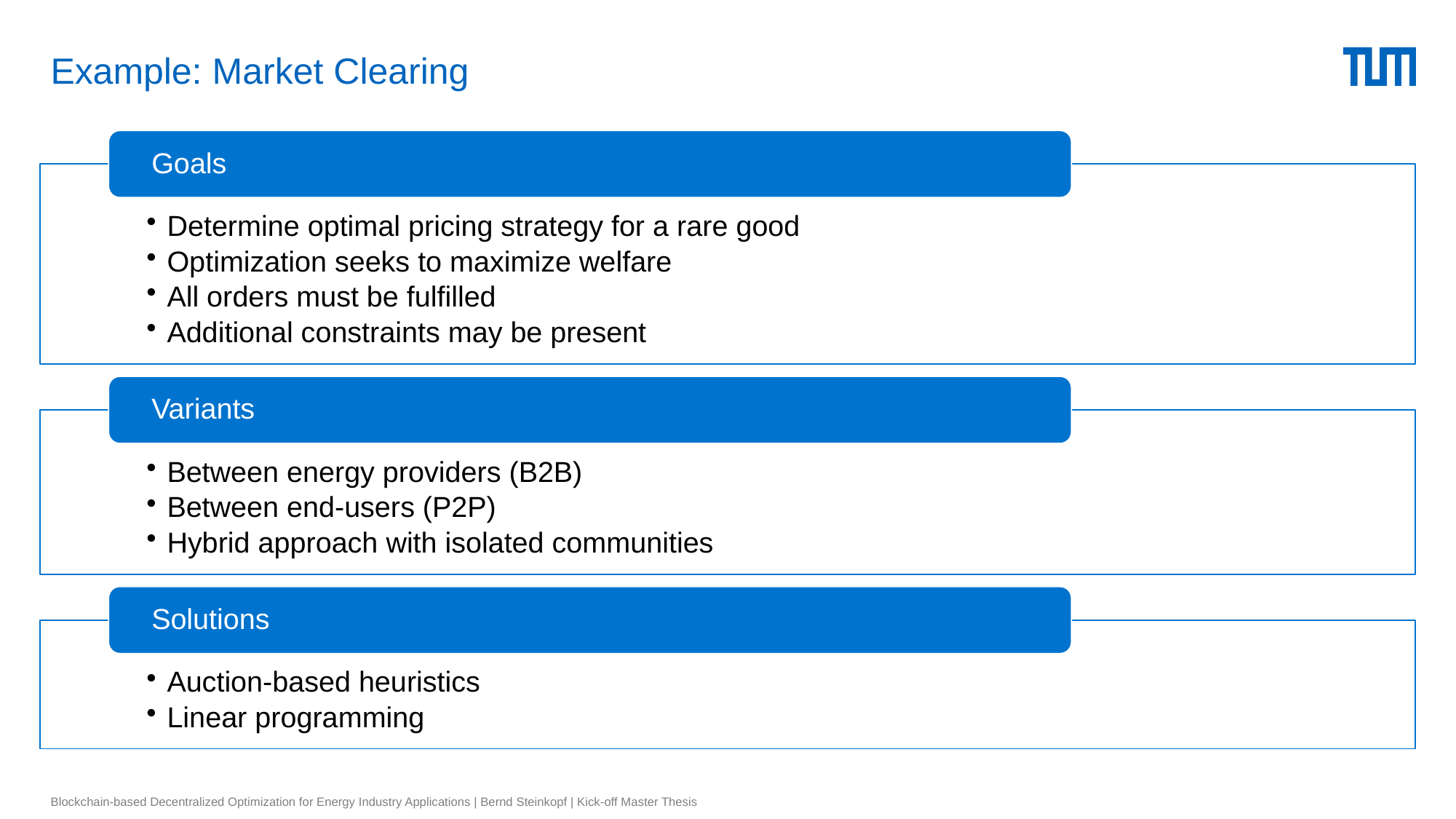

# Example: Market Clearing
Determine optimal pricing strategy for a rare good
Optimization seeks to maximize welfare
All orders must be fulfilled
Additional constraints may be present
Goals
Between energy providers (B2B)
Between end-users (P2P)
Hybrid approach with isolated communities
Variants
Auction-based heuristics
Linear programming
Solutions
Blockchain-based Decentralized Optimization for Energy Industry Applications | Bernd Steinkopf | Kick-off Master Thesis